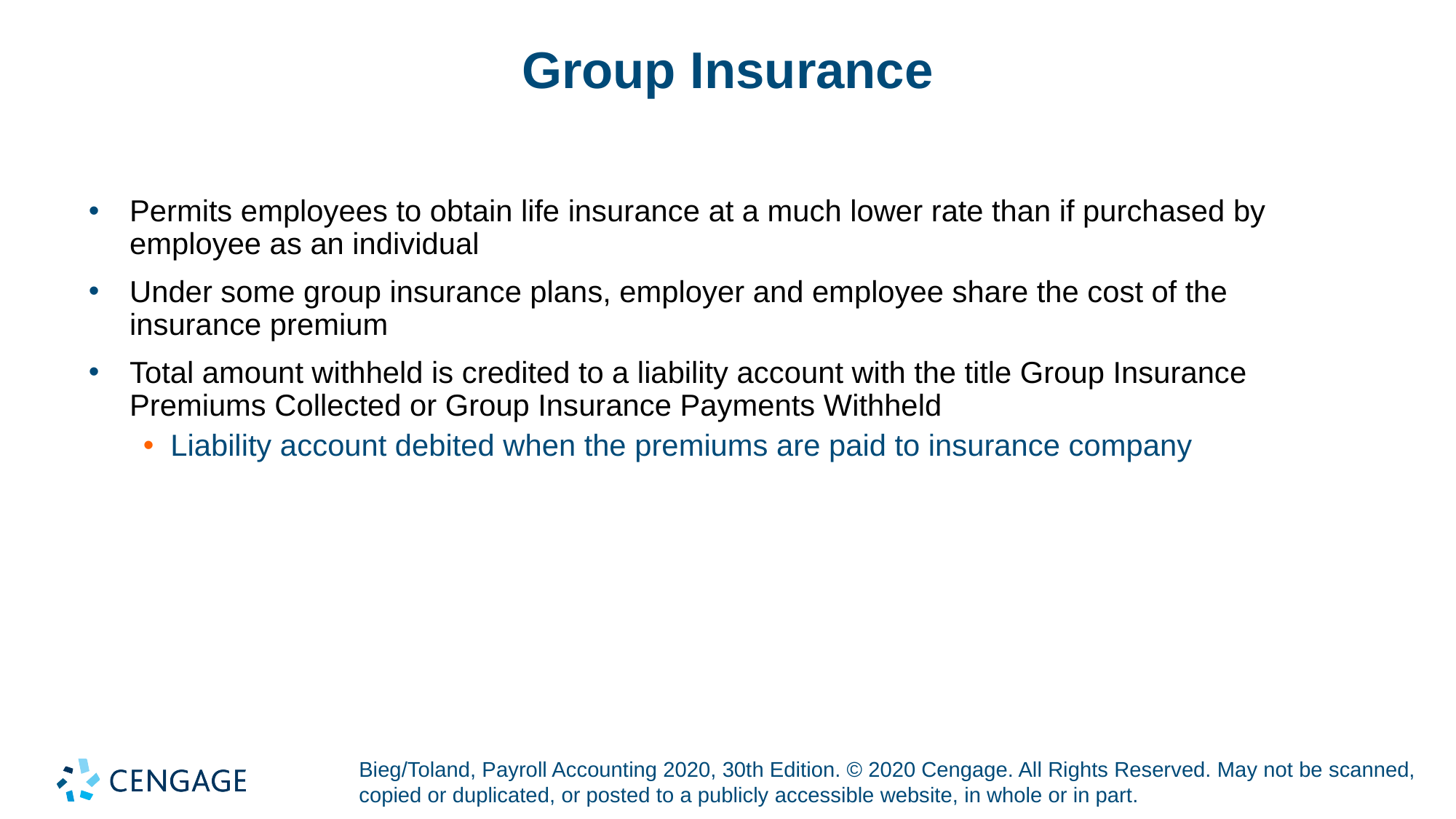

# Group Insurance
Permits employees to obtain life insurance at a much lower rate than if purchased by employee as an individual
Under some group insurance plans, employer and employee share the cost of the insurance premium
Total amount withheld is credited to a liability account with the title Group Insurance Premiums Collected or Group Insurance Payments Withheld
Liability account debited when the premiums are paid to insurance company